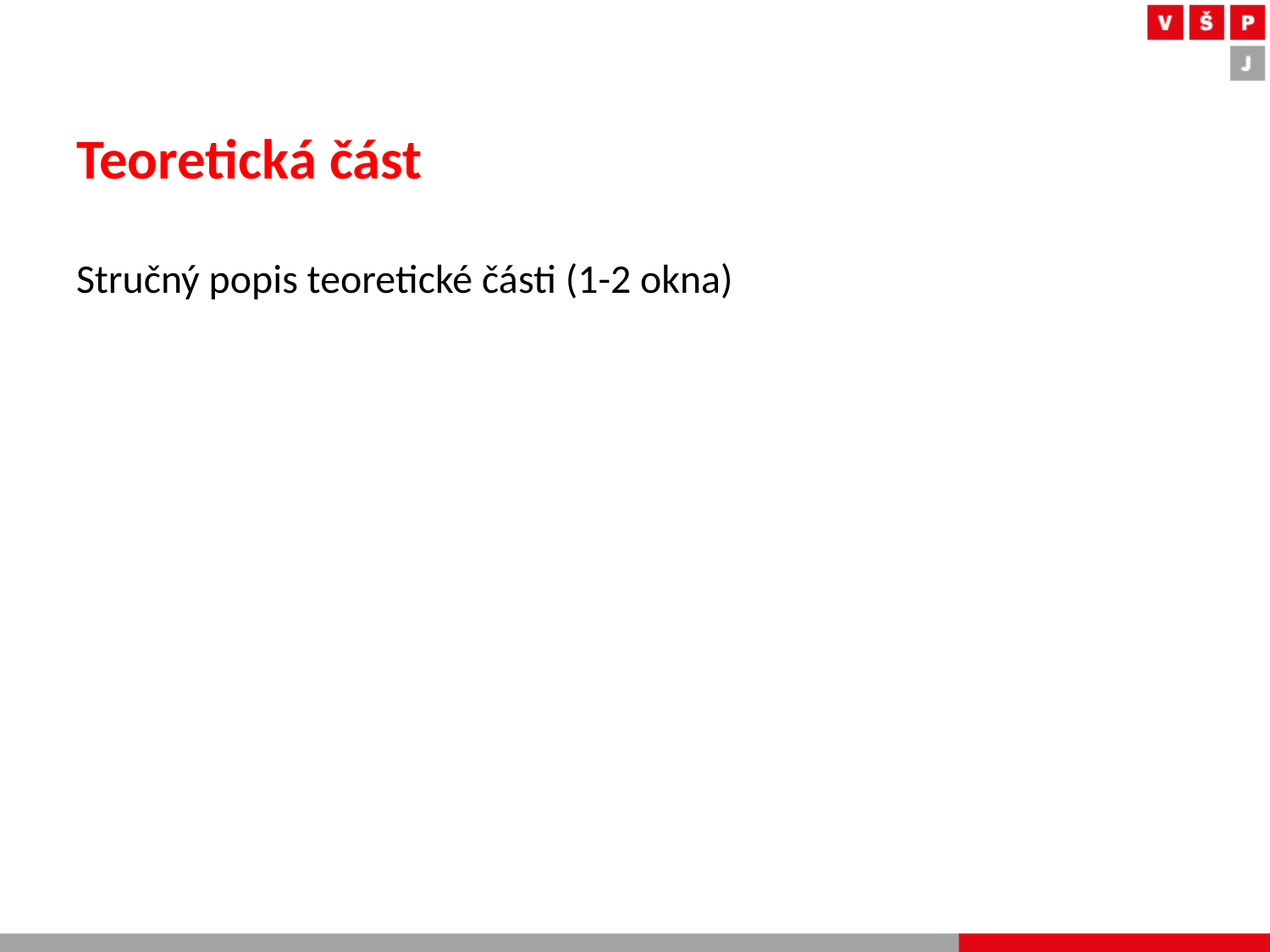

# Teoretická část
Stručný popis teoretické části (1-2 okna)